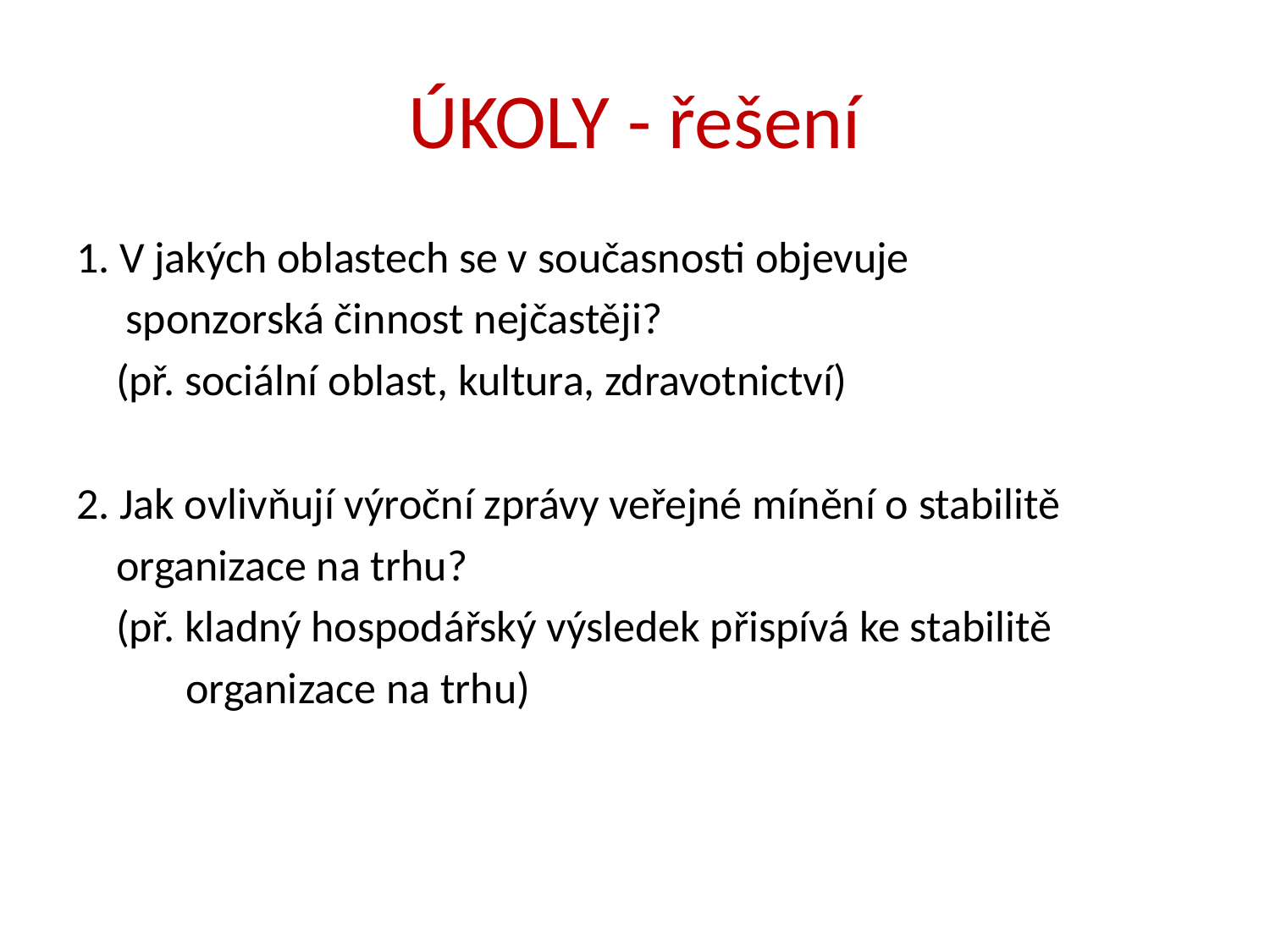

# ÚKOLY - řešení
1. V jakých oblastech se v současnosti objevuje
     sponzorská činnost nejčastěji?
    (př. sociální oblast, kultura, zdravotnictví)

2. Jak ovlivňují výroční zprávy veřejné mínění o stabilitě
    organizace na trhu?
    (př. kladný hospodářský výsledek přispívá ke stabilitě
           organizace na trhu)